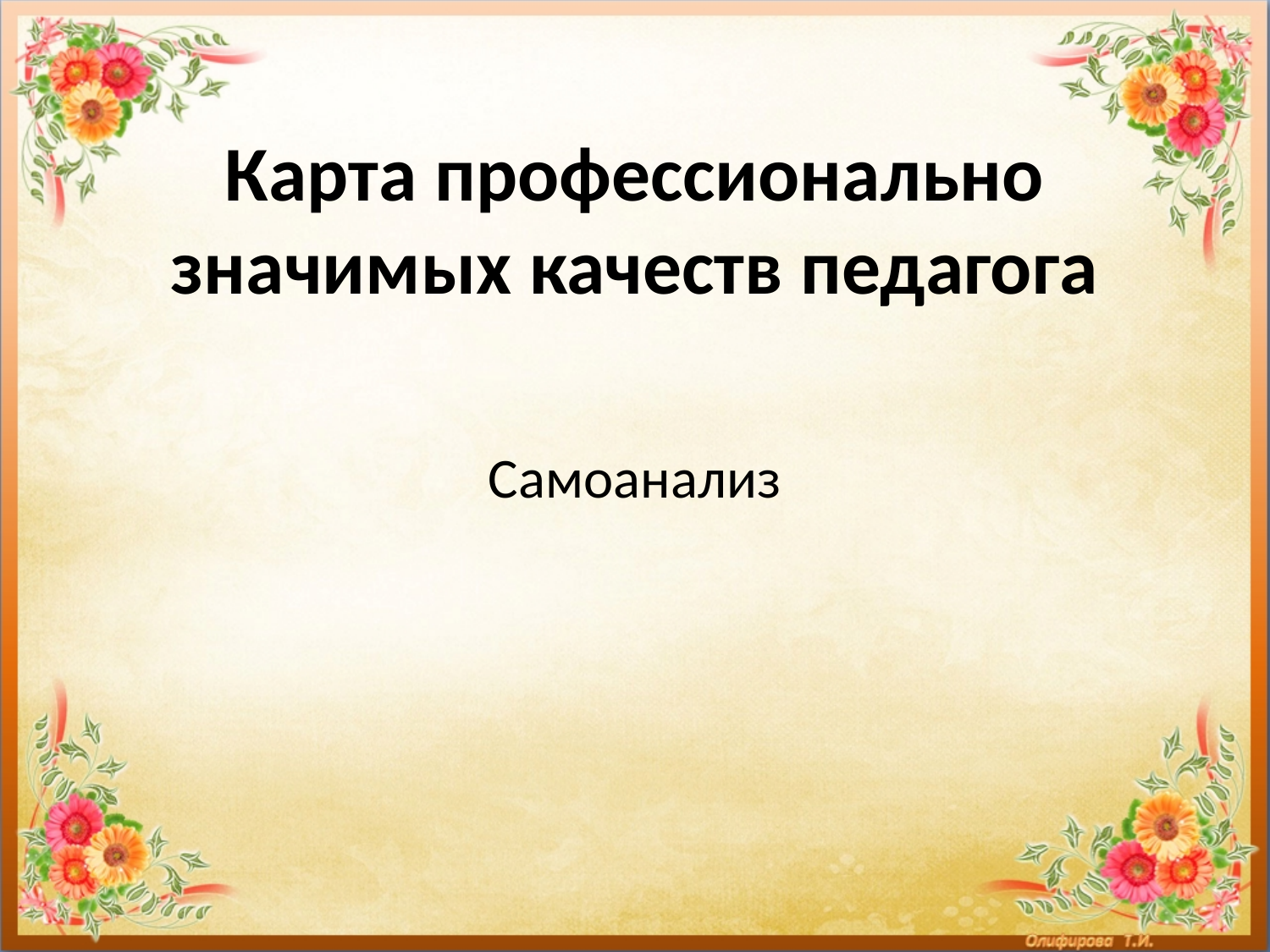

# Карта профессионально значимых качеств педагога

Самоанализ